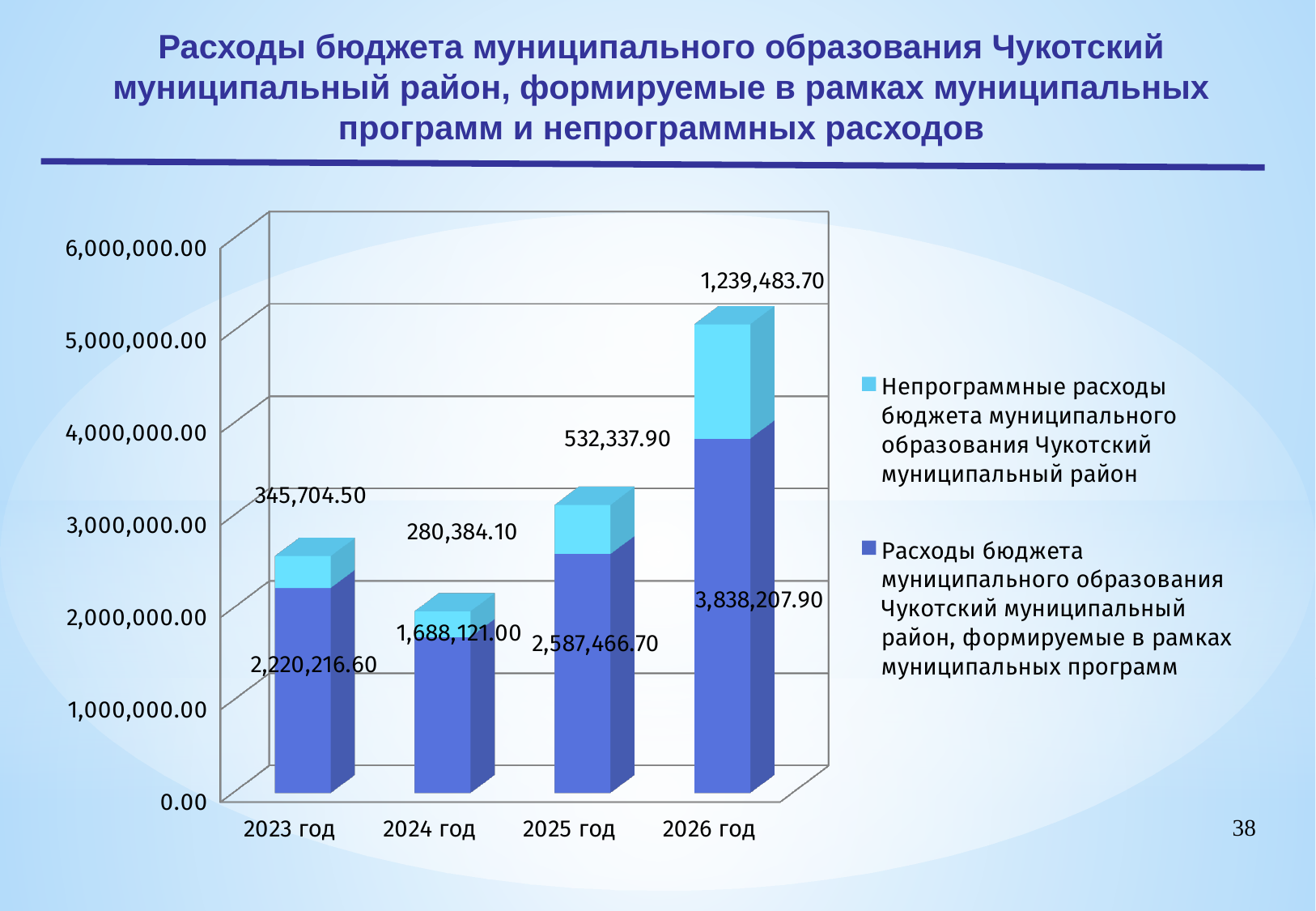

Расходы бюджета муниципального образования Чукотский муниципальный район, формируемые в рамках муниципальных программ и непрограммных расходов

[unsupported chart]

38